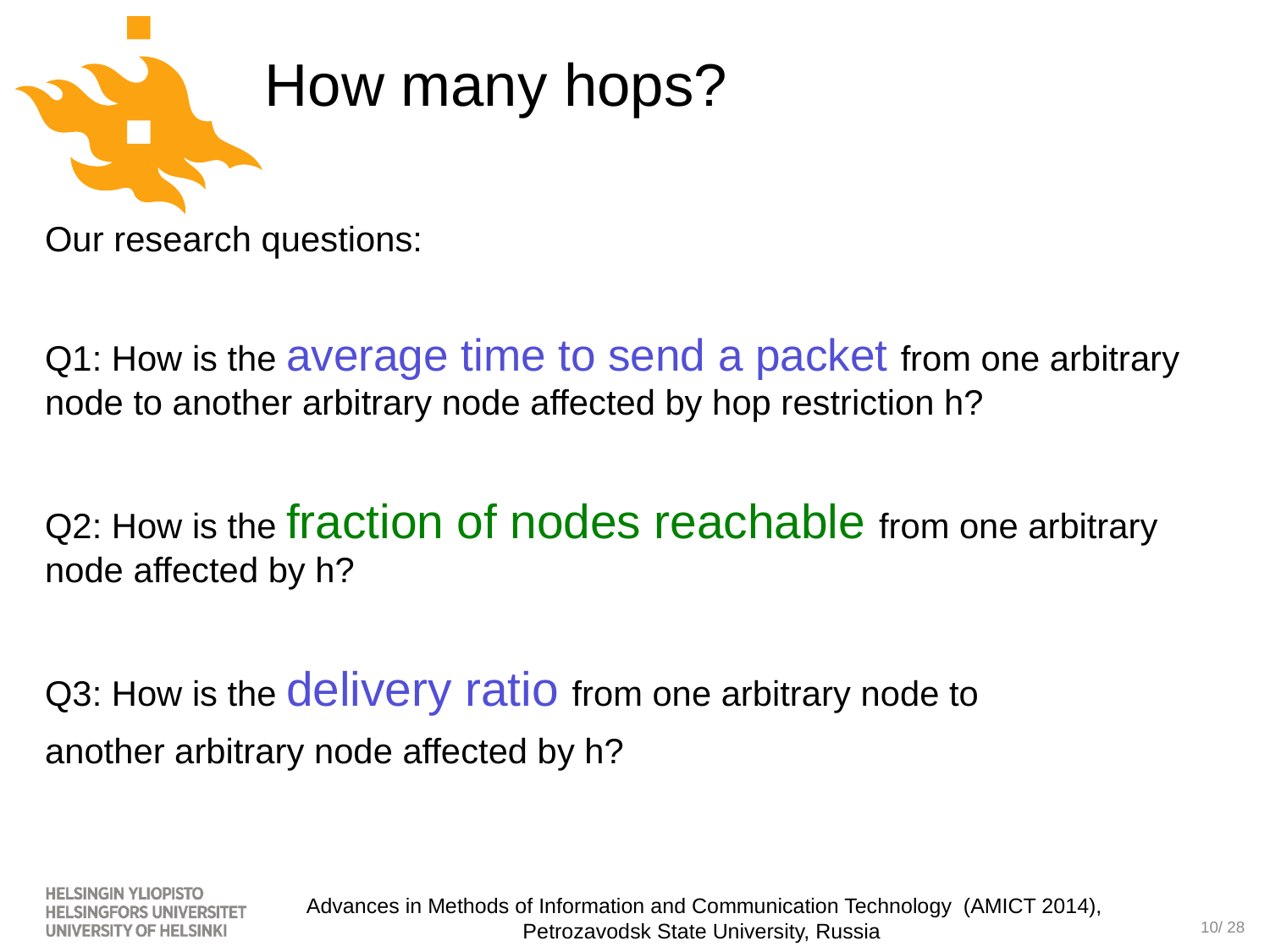

# How many hops?
Our research questions:

Q1: How is the average time to send a packet from one arbitrary node to another arbitrary node affected by hop restriction h?

Q2: How is the fraction of nodes reachable from one arbitrary node affected by h?

Q3: How is the delivery ratio from one arbitrary node to
another arbitrary node affected by h?

Advances in Methods of Information and Communication Technology  (AMICT 2014),
Petrozavodsk State University, Russia
10/ 28